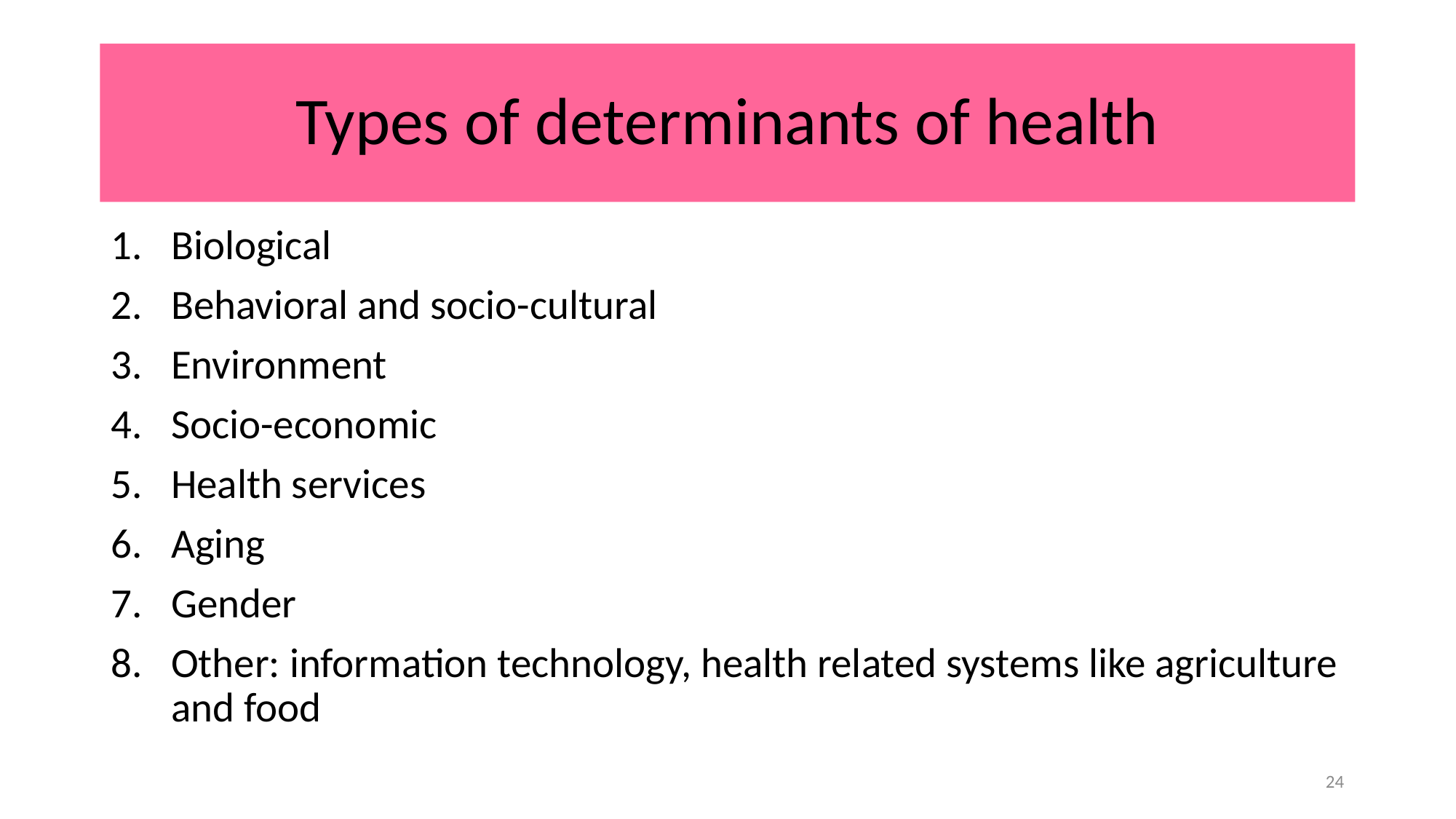

# Types of determinants of health
Biological
Behavioral and socio-cultural
Environment
Socio-economic
Health services
Aging
Gender
Other: information technology, health related systems like agriculture and food
24